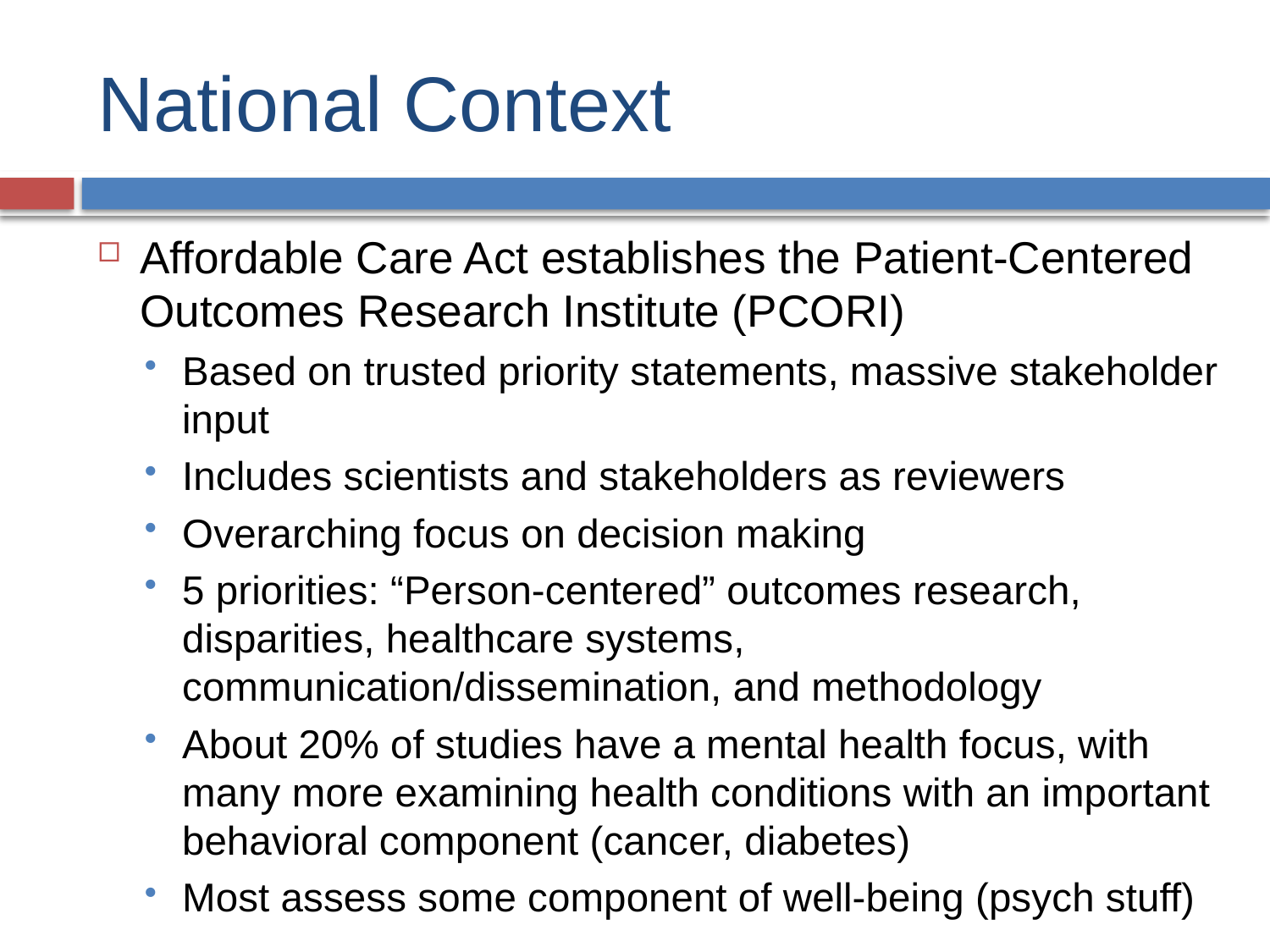

# National Context
Affordable Care Act establishes the Patient-Centered Outcomes Research Institute (PCORI)
Based on trusted priority statements, massive stakeholder input
Includes scientists and stakeholders as reviewers
Overarching focus on decision making
5 priorities: “Person-centered” outcomes research, disparities, healthcare systems, communication/dissemination, and methodology
About 20% of studies have a mental health focus, with many more examining health conditions with an important behavioral component (cancer, diabetes)
Most assess some component of well-being (psych stuff)